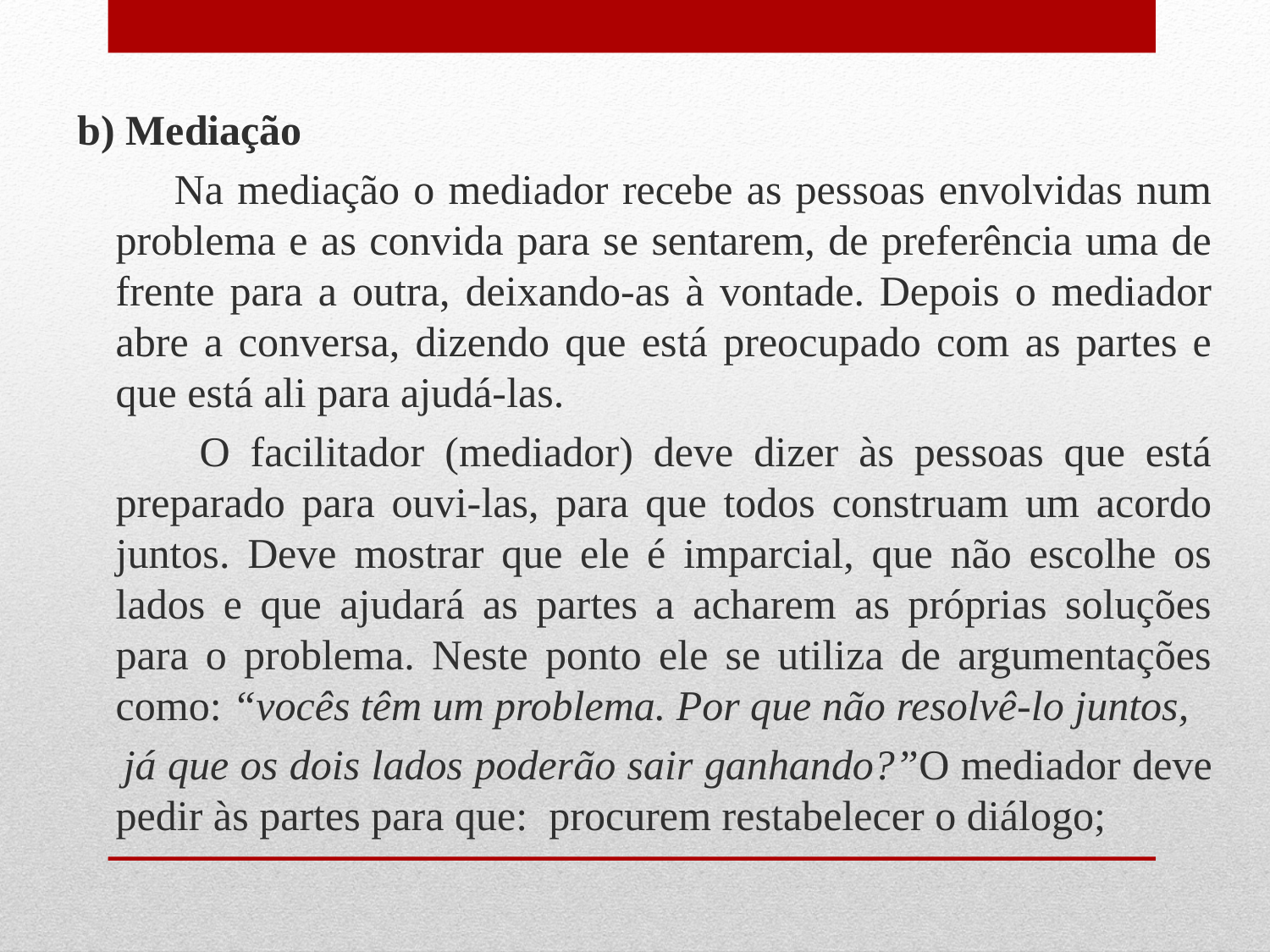

b) Mediação
       Na mediação o mediador recebe as pessoas envolvidas num problema e as convida para se sentarem, de preferência uma de frente para a outra, deixando-as à vontade. Depois o mediador abre a conversa, dizendo que está preocupado com as partes e que está ali para ajudá-las.
      O facilitador (mediador) deve dizer às pessoas que está preparado para ouvi-las, para que todos construam um acordo juntos. Deve mostrar que ele é imparcial, que não escolhe os lados e que ajudará as partes a acharem as próprias soluções para o problema. Neste ponto ele se utiliza de argumentações como: “vocês têm um problema. Por que não resolvê-lo juntos,
    já que os dois lados poderão sair ganhando?”O mediador deve pedir às partes para que:  procurem restabelecer o diálogo;